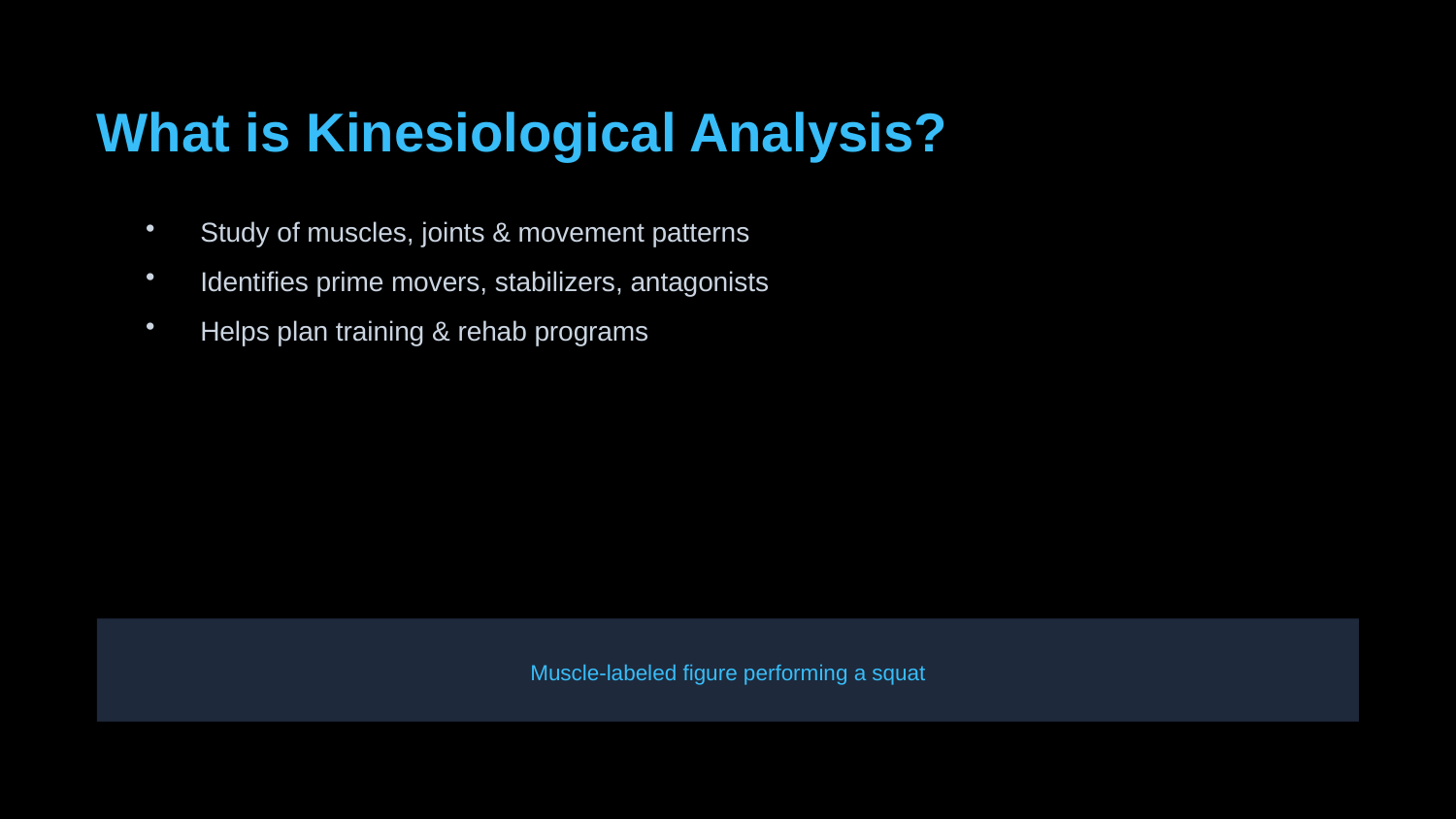

What is Kinesiological Analysis?
Study of muscles, joints & movement patterns
Identifies prime movers, stabilizers, antagonists
Helps plan training & rehab programs

Muscle-labeled figure performing a squat